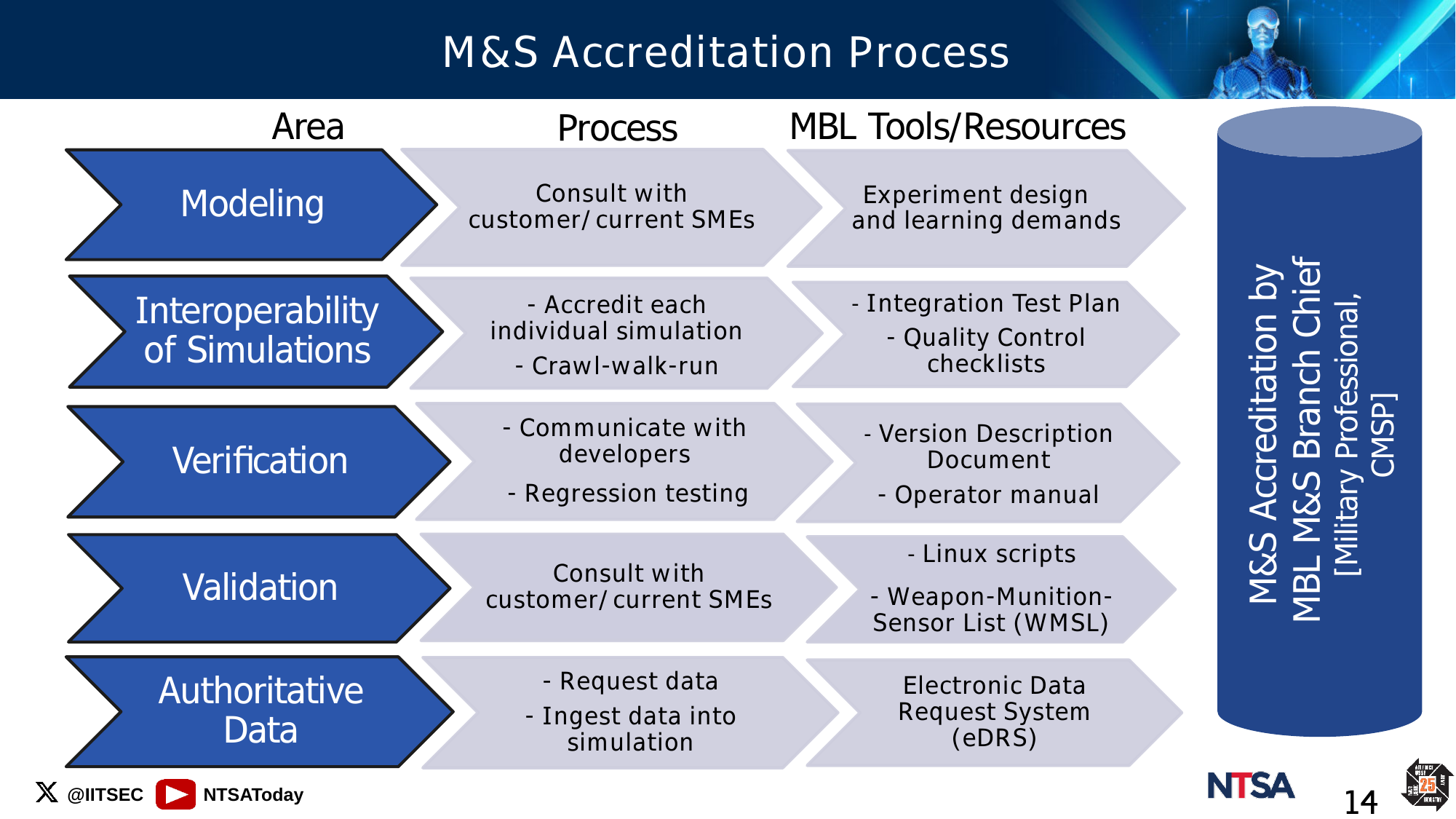

# M&S Accreditation Process
Area
MBL Tools/Resources
Process
 M&S Accreditation by
MBL M&S Branch Chief
[Military Professional,
CMSP]
Modeling
Consult with customer/current SMEs
 Experiment design     and learning demands
Interoperability of Simulations

- Accredit each individual simulation
- Crawl-walk-run

- Integration Test Plan
- Quality Control checklists
Verification
- Communicate with developers
 - Regression testing

- Version Description Document
- Operator manual

Validation
Consult with customer/current SMEs
- Linux scripts
- Weapon-Munition-Sensor List (WMSL)
Authoritative Data
- Request data
- Ingest data into simulation
Electronic Data Request System (eDRS)
14